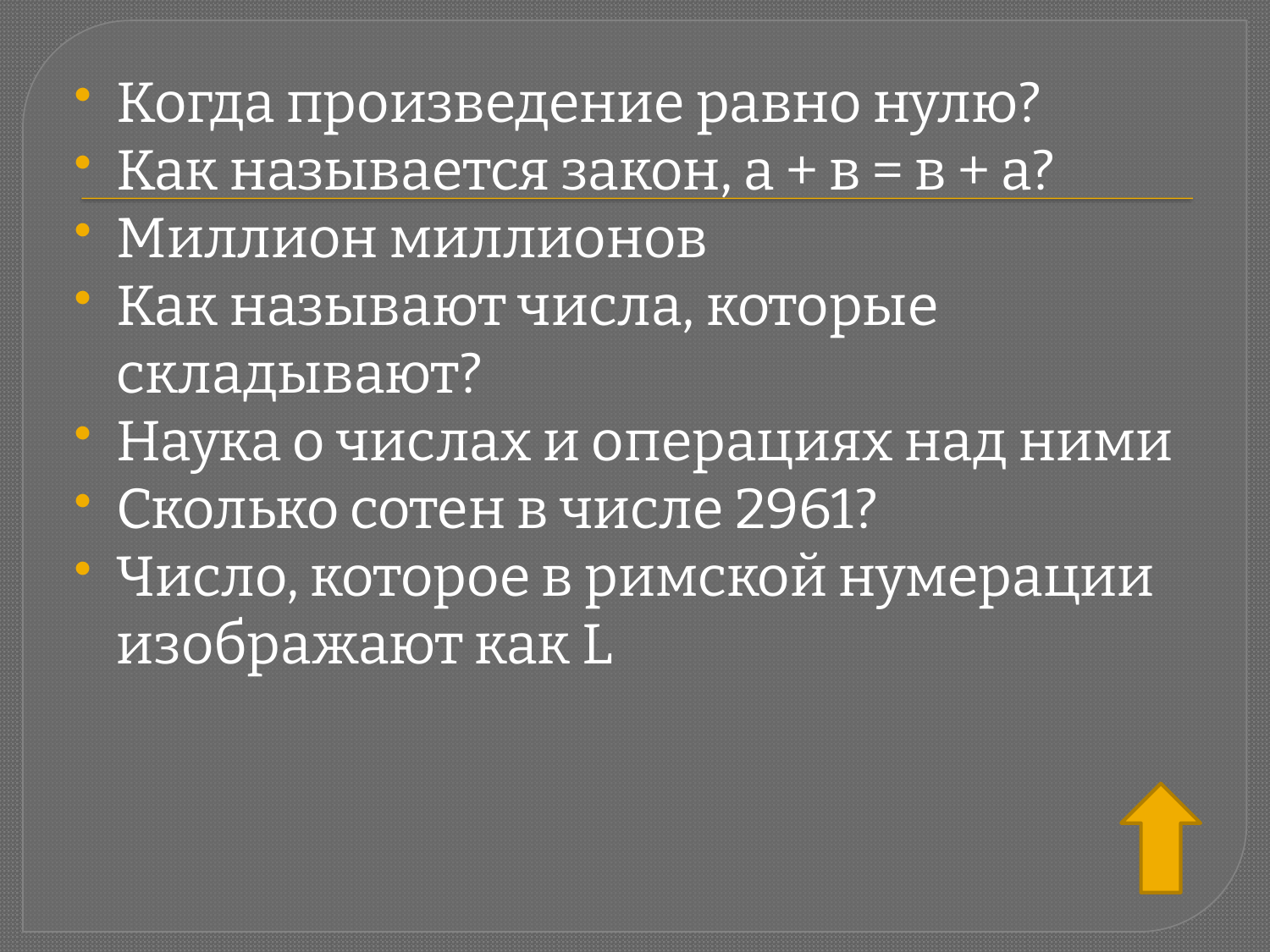

Когда произведение равно нулю?
Как называется закон, а + в = в + а?
Миллион миллионов
Как называют числа, которые складывают?
Наука о числах и операциях над ними
Сколько сотен в числе 2961?
Число, которое в римской нумерации изображают как L